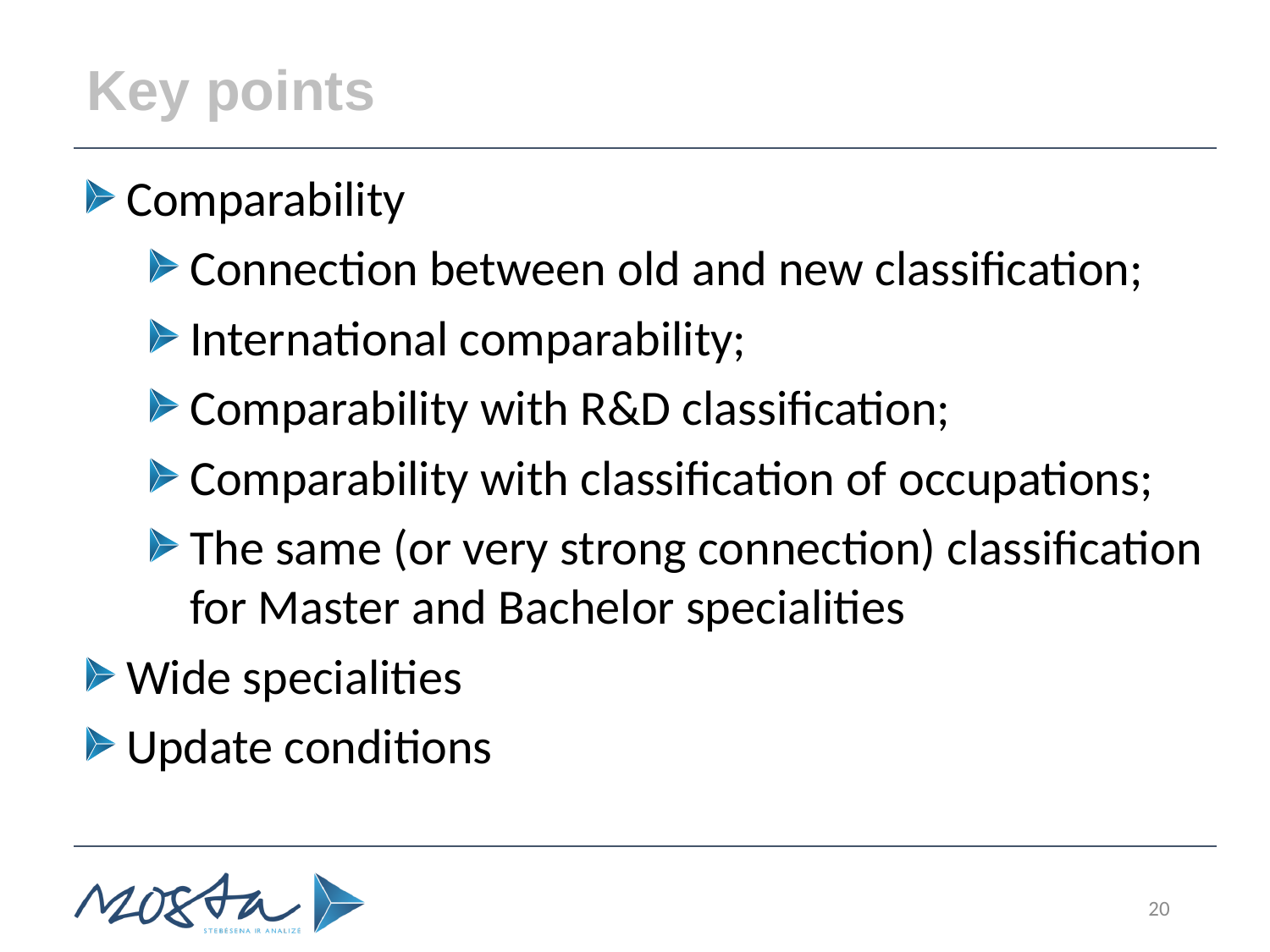

# Key points
Comparability
Connection between old and new classification;
International comparability;
Comparability with R&D classification;
Comparability with classification of occupations;
The same (or very strong connection) classification for Master and Bachelor specialities
Wide specialities
Update conditions
20